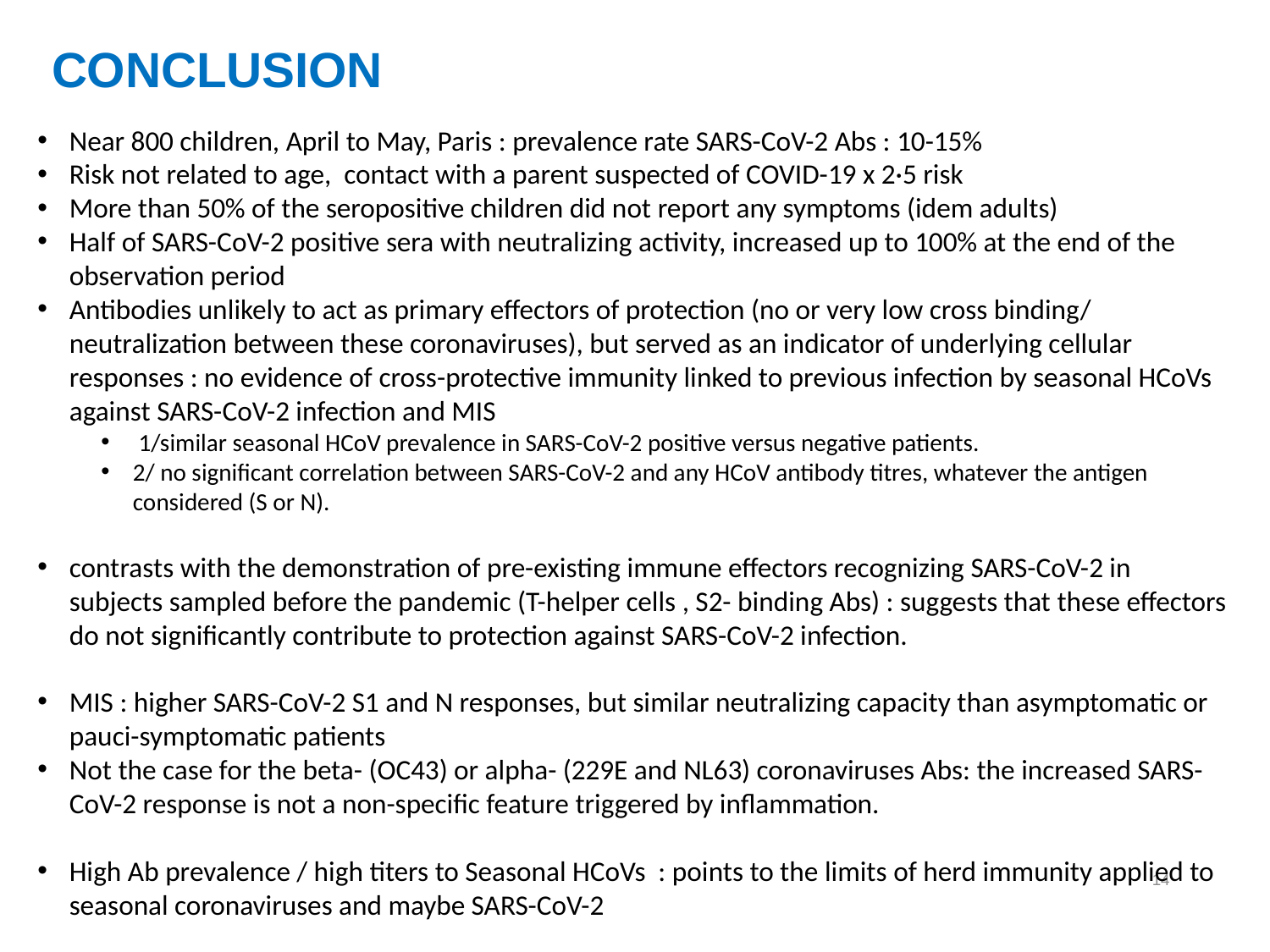

CONCLUSION
Near 800 children, April to May, Paris : prevalence rate SARS-CoV-2 Abs : 10-15%
Risk not related to age,  contact with a parent suspected of COVID-19 x 2·5 risk
More than 50% of the seropositive children did not report any symptoms (idem adults)
Half of SARS-CoV-2 positive sera with neutralizing activity, increased up to 100% at the end of the observation period
Antibodies unlikely to act as primary effectors of protection (no or very low cross binding/ neutralization between these coronaviruses), but served as an indicator of underlying cellular responses : no evidence of cross-protective immunity linked to previous infection by seasonal HCoVs against SARS-CoV-2 infection and MIS
 1/similar seasonal HCoV prevalence in SARS-CoV-2 positive versus negative patients.
2/ no significant correlation between SARS-CoV-2 and any HCoV antibody titres, whatever the antigen considered (S or N).

contrasts with the demonstration of pre-existing immune effectors recognizing SARS-CoV-2 in subjects sampled before the pandemic (T-helper cells , S2- binding Abs) : suggests that these effectors do not significantly contribute to protection against SARS-CoV-2 infection.

MIS : higher SARS-CoV-2 S1 and N responses, but similar neutralizing capacity than asymptomatic or pauci-symptomatic patients
Not the case for the beta- (OC43) or alpha- (229E and NL63) coronaviruses Abs: the increased SARS-CoV-2 response is not a non-specific feature triggered by inflammation.

High Ab prevalence / high titers to Seasonal HCoVs  : points to the limits of herd immunity applied to seasonal coronaviruses and maybe SARS-CoV-2

14